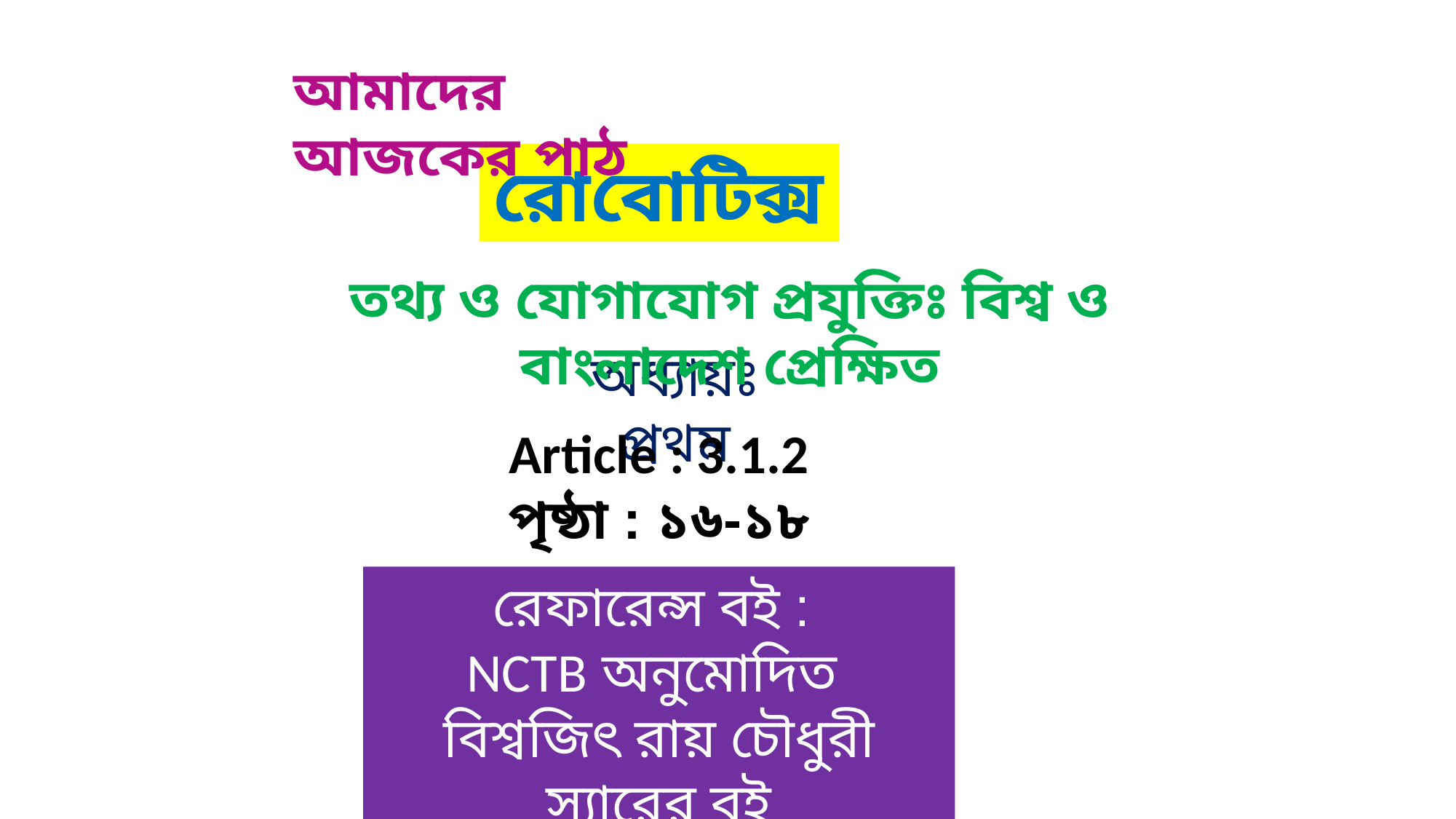

আমাদের আজকের পাঠ
রোবোটিক্স
তথ্য ও যোগাযোগ প্রযুক্তিঃ বিশ্ব ও বাংলাদেশ প্রেক্ষিত
অধ্যায়ঃ প্রথম
Article : 3.1.2
পৃষ্ঠা : ১৬-১৮
রেফারেন্স বই :
NCTB অনুমোদিত
বিশ্বজিৎ রায় চৌধুরী স্যারের বই